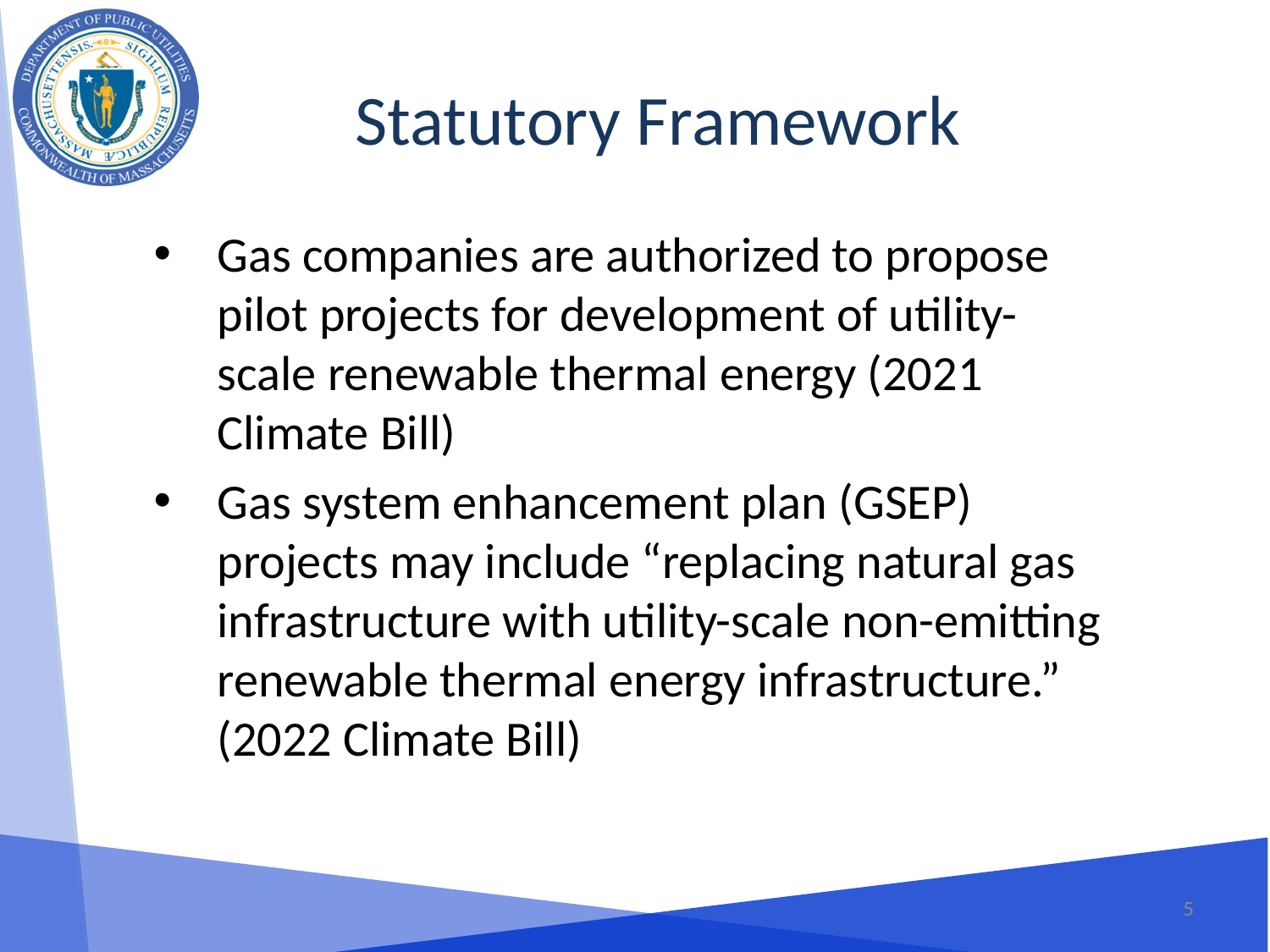

Statutory Framework
Gas companies are authorized to propose pilot projects for development of utility-scale renewable thermal energy (2021 Climate Bill)
Gas system enhancement plan (GSEP) projects may include “replacing natural gas infrastructure with utility-scale non-emitting renewable thermal energy infrastructure.”  (2022 Climate Bill)

5